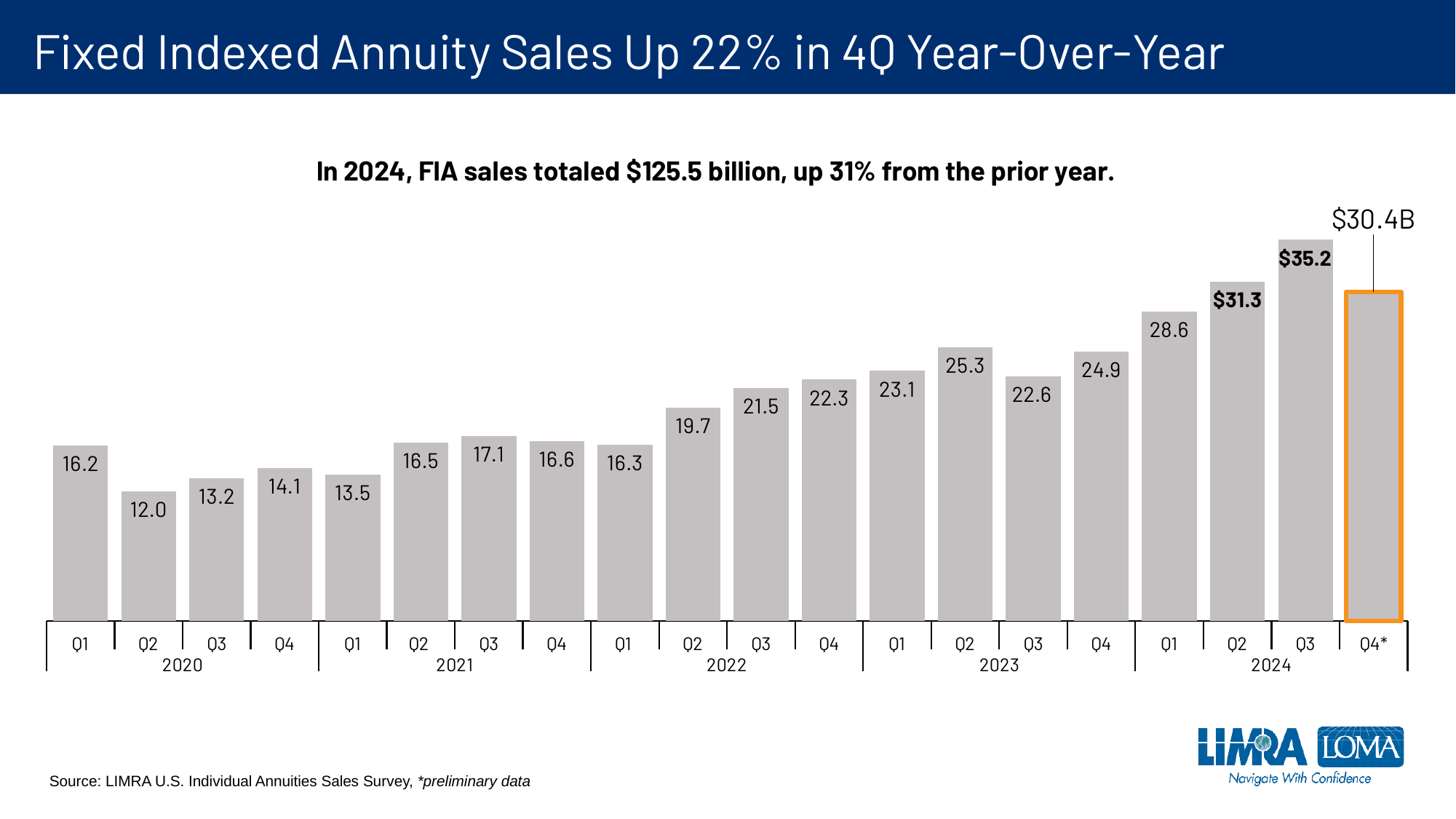

Fixed Indexed Annuity Sales Up 22% in 4Q Year-Over-Year

[unsupported chart]

Source: LIMRA U.S. Individual Annuities Sales Survey, *preliminary data